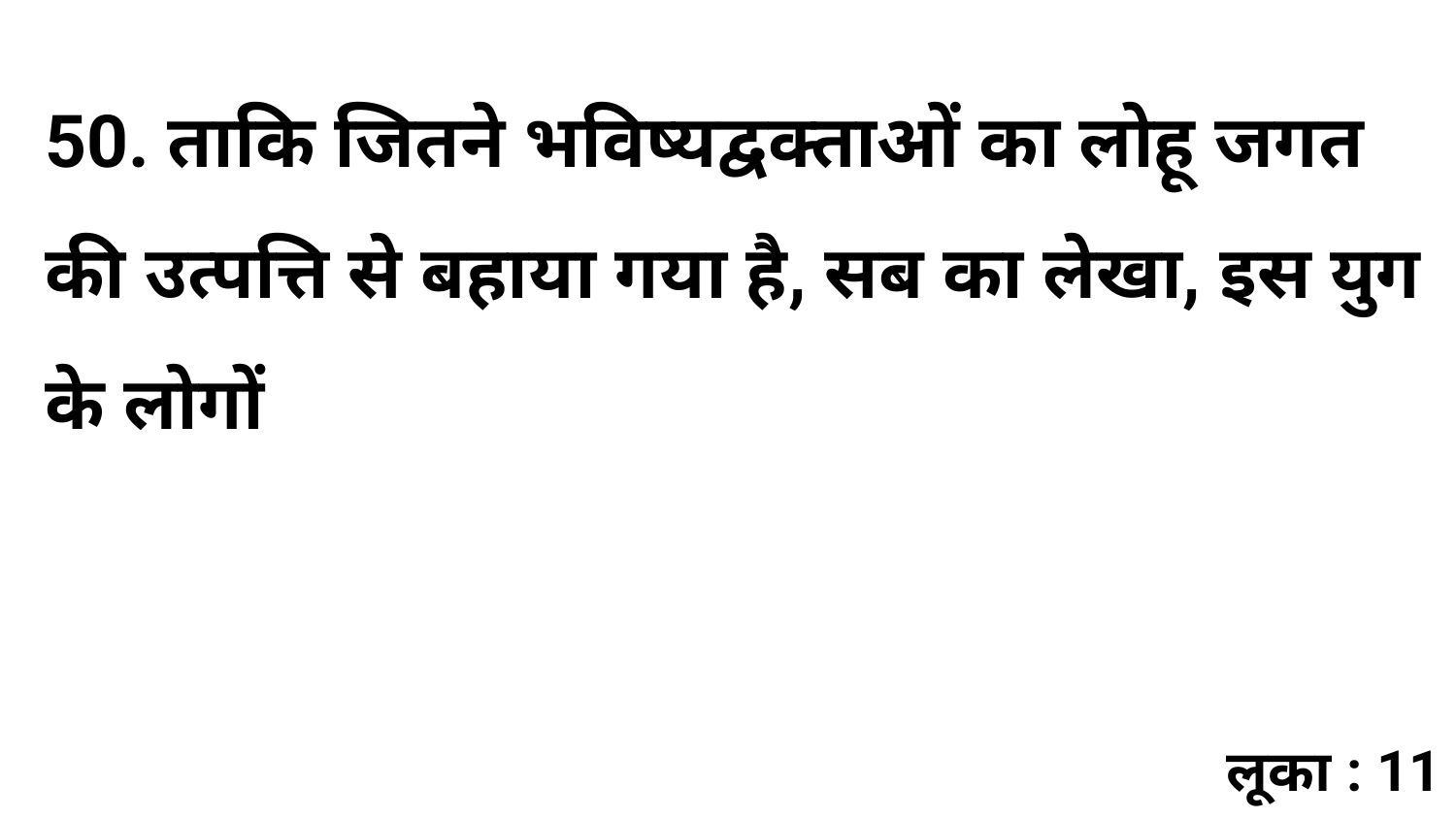

50. ताकि जितने भविष्यद्वक्ताओं का लोहू जगत की उत्पत्ति से बहाया गया है, सब का लेखा, इस युग के लोगों
लूका : 11